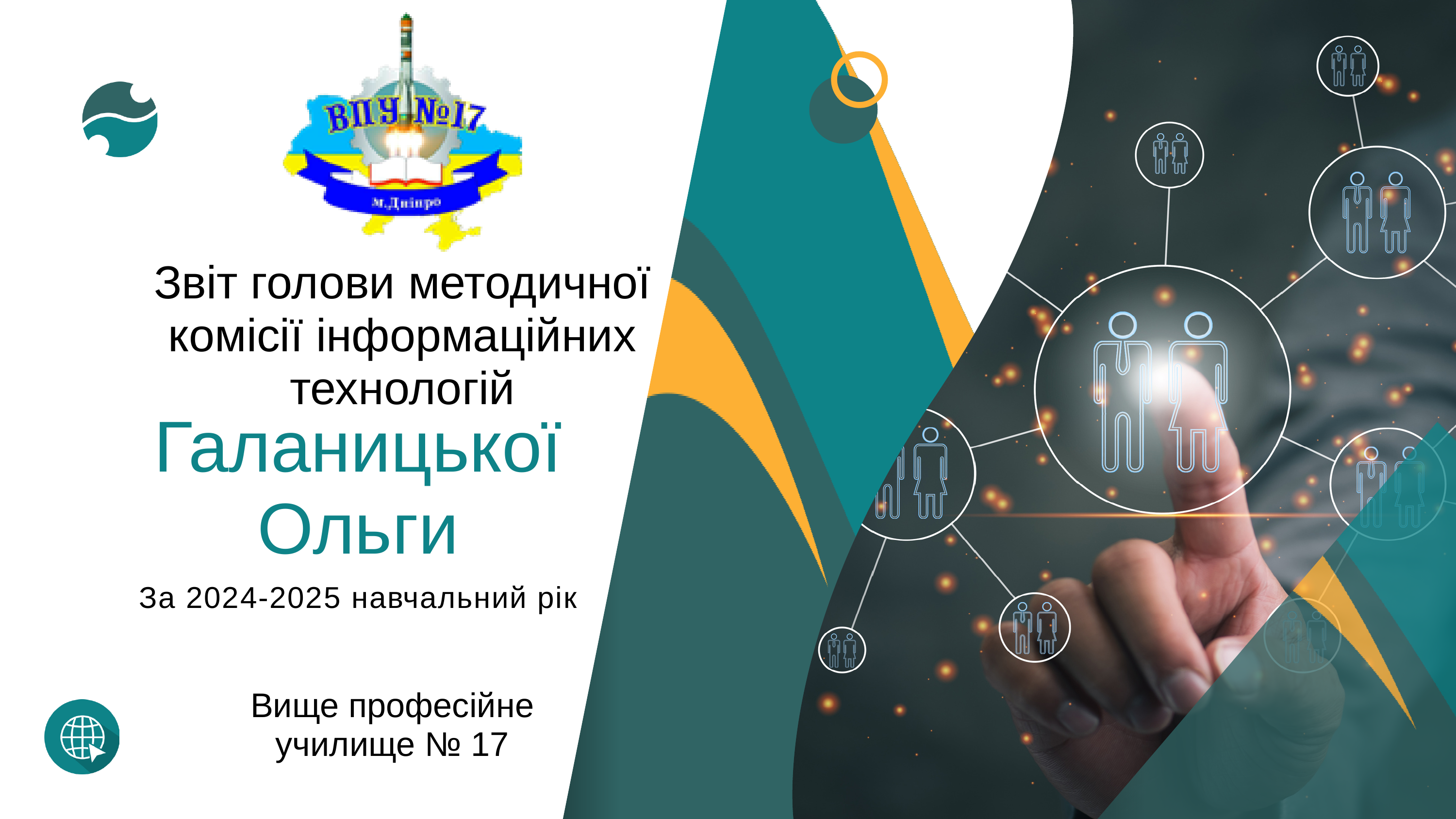

Звіт голови методичної комісії інформаційних технологій
Галаницької Ольги

За 2024-2025 навчальний рік
Вище професійне училище № 17